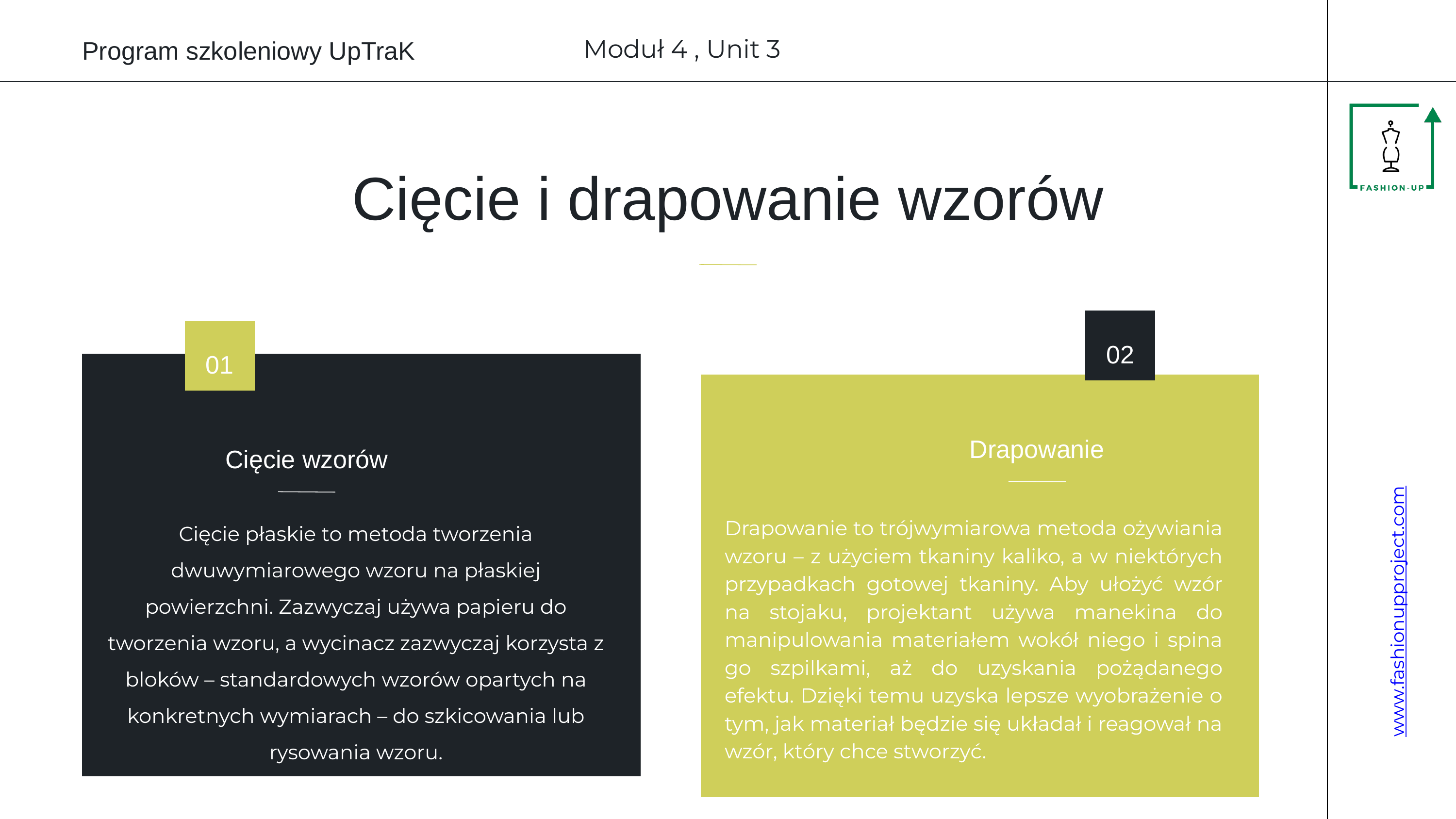

Moduł 4 , Unit 3

Program szkoleniowy UpTraK
Cięcie i drapowanie wzorów

02
01

Drapowanie
Cięcie wzorów
Cięcie płaskie to metoda tworzenia dwuwymiarowego wzoru na płaskiej powierzchni. Zazwyczaj używa papieru do tworzenia wzoru, a wycinacz zazwyczaj korzysta z bloków – standardowych wzorów opartych na konkretnych wymiarach – do szkicowania lub rysowania wzoru.
Drapowanie to trójwymiarowa metoda ożywiania wzoru – z użyciem tkaniny kaliko, a w niektórych przypadkach gotowej tkaniny. Aby ułożyć wzór na stojaku, projektant używa manekina do manipulowania materiałem wokół niego i spina go szpilkami, aż do uzyskania pożądanego efektu. Dzięki temu uzyska lepsze wyobrażenie o tym, jak materiał będzie się układał i reagował na wzór, który chce stworzyć.
www.fashionupproject.com